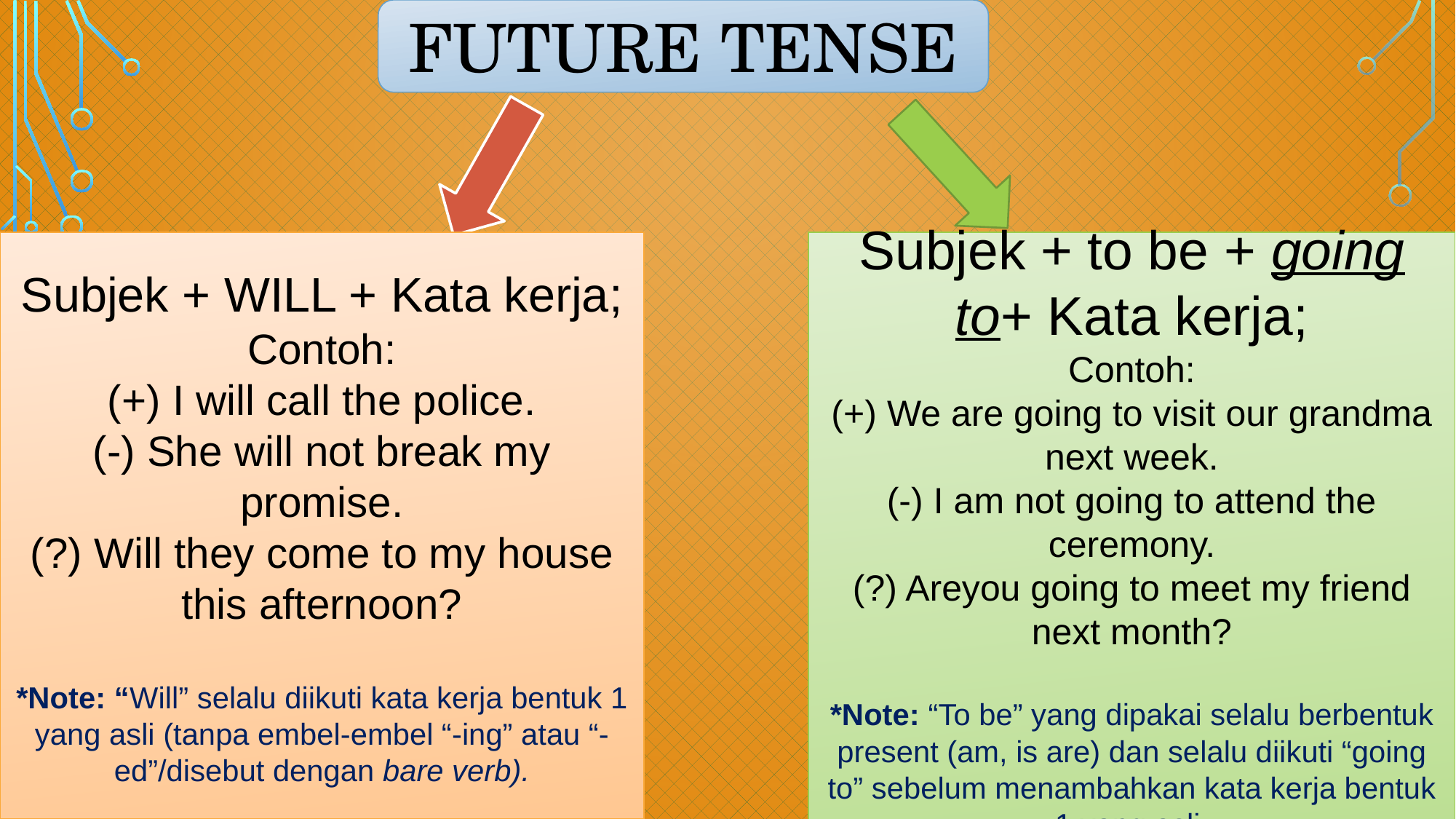

FUTURE TENSE

Subjek + WILL + Kata kerja;
Contoh:
(+) I will call the police.
(-) She will not break my promise.
(?) Will they come to my house this afternoon?

*Note: “Will” selalu diikuti kata kerja bentuk 1 yang asli (tanpa embel-embel “-ing” atau “-ed”/disebut dengan bare verb).
Subjek + to be + going to+ Kata kerja;
Contoh:
(+) We are going to visit our grandma next week.
(-) I am not going to attend the ceremony.
(?) Areyou going to meet my friend next month?

*Note: “To be” yang dipakai selalu berbentuk present (am, is are) dan selalu diikuti “going to” sebelum menambahkan kata kerja bentuk 1 yang asli.